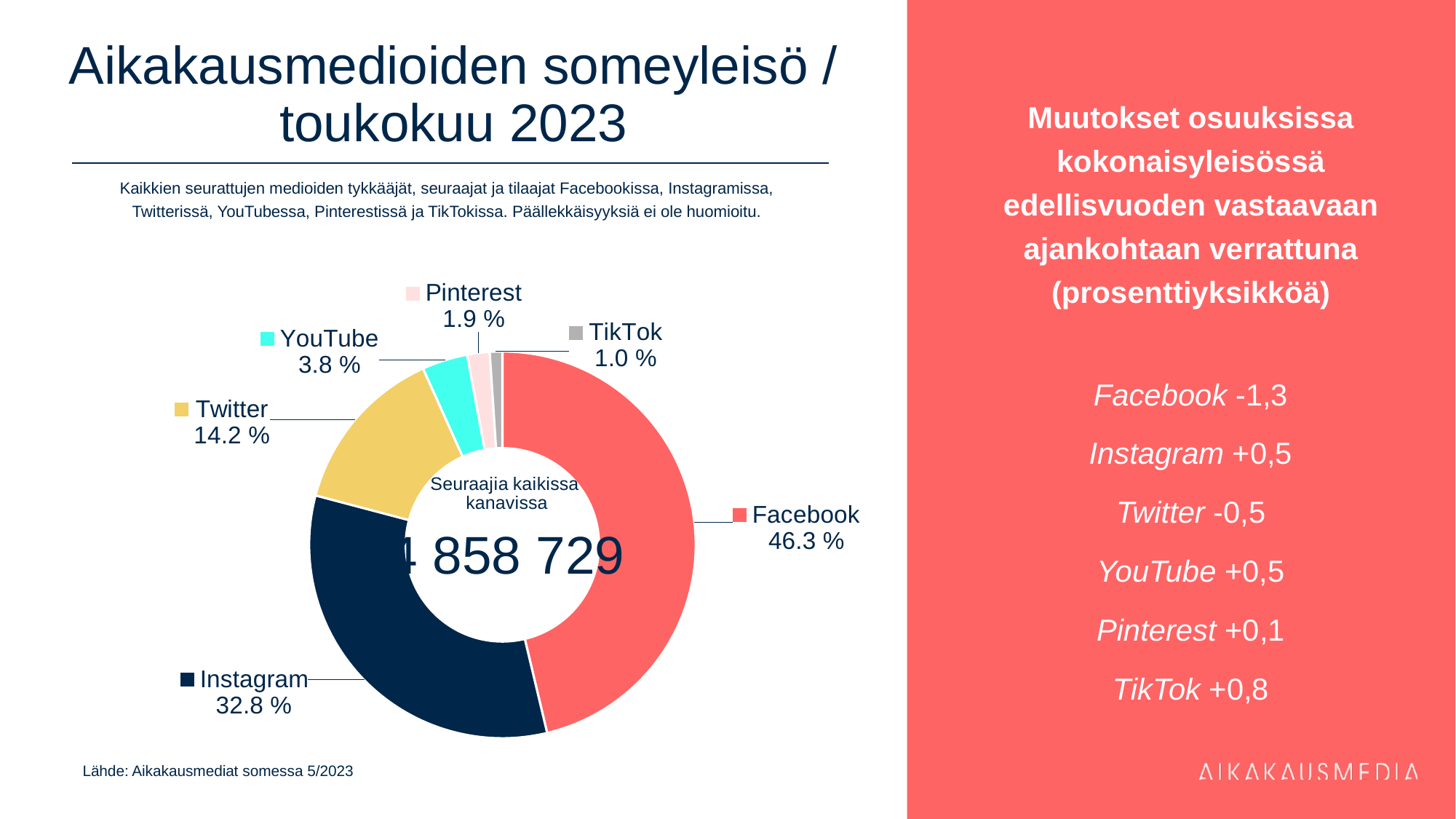

# Aikakausmedioiden someyleisö / toukokuu 2023
Muutokset osuuksissa kokonaisyleisössä edellisvuoden vastaavaan ajankohtaan verrattuna (prosenttiyksikköä)
Facebook -1,3
Instagram +0,5
Twitter -0,5
YouTube +0,5
Pinterest +0,1
TikTok +0,8
Kaikkien seurattujen medioiden tykkääjät, seuraajat ja tilaajat Facebookissa, Instagramissa, Twitterissä, YouTubessa, Pinterestissä ja TikTokissa. Päällekkäisyyksiä ei ole huomioitu.

### Chart

| Category | 2 248 462 |
|---|---|
| Facebook | 2248462.0 |
| Instagram | 1595541.0 |
| Twitter | 687604.0 |
| YouTube | 185189.0 |
| Pinterest | 91092.0 |
| TikTok | 50841.0 |